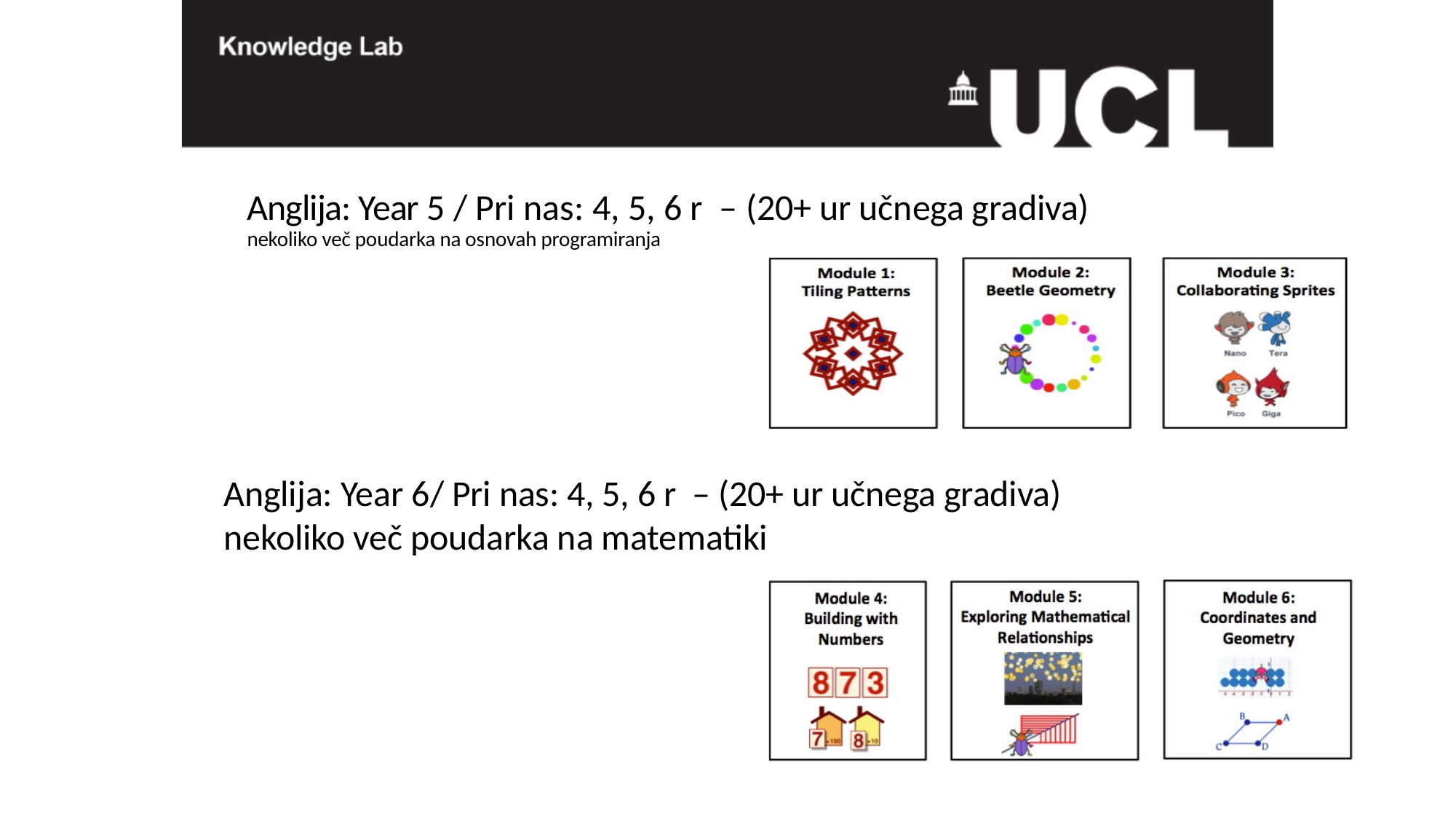

# Anglija: Year 5 / Pri nas: 4, 5, 6 r  – (20+ ur učnega gradiva) nekoliko več poudarka na osnovah programiranja

Anglija: Year 6/ Pri nas: 4, 5, 6 r  – (20+ ur učnega gradiva)
nekoliko več poudarka na matematiki